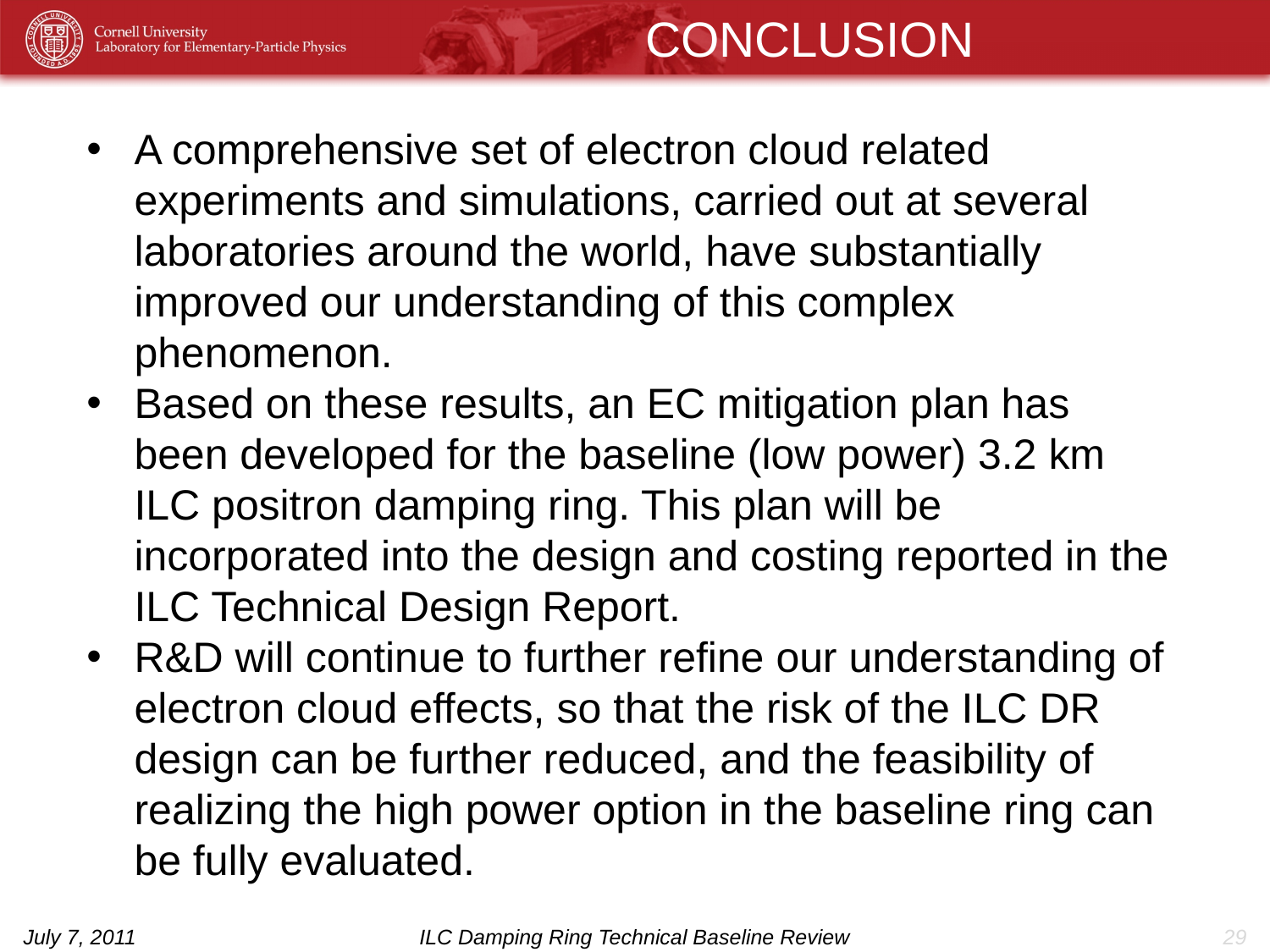

# CONCLUSION
A comprehensive set of electron cloud related experiments and simulations, carried out at several laboratories around the world, have substantially improved our understanding of this complex phenomenon.
Based on these results, an EC mitigation plan has been developed for the baseline (low power) 3.2 km ILC positron damping ring. This plan will be incorporated into the design and costing reported in the ILC Technical Design Report.
R&D will continue to further refine our understanding of electron cloud effects, so that the risk of the ILC DR design can be further reduced, and the feasibility of realizing the high power option in the baseline ring can be fully evaluated.

July 7, 2011
ILC Damping Ring Technical Baseline Review
29